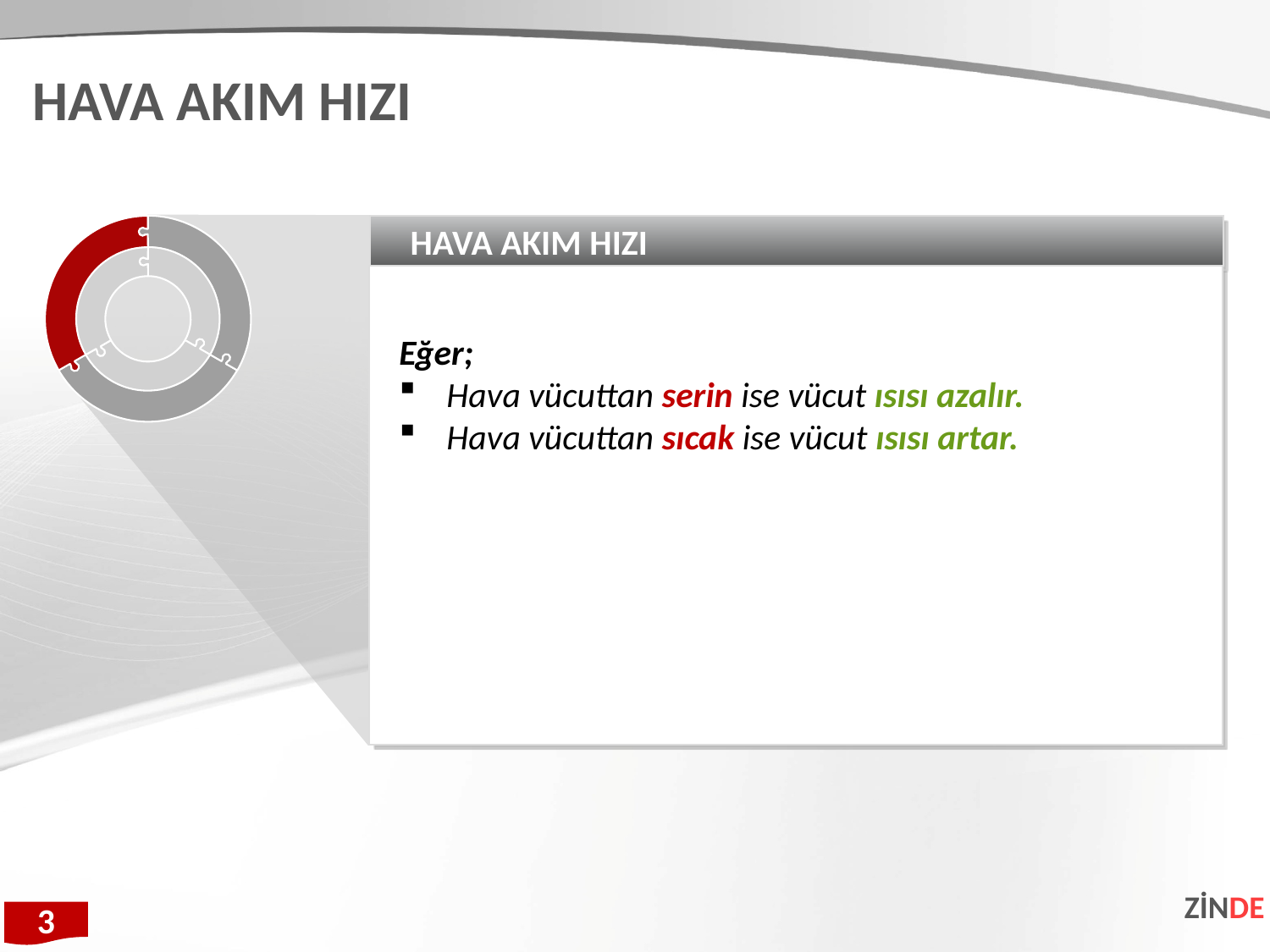

HAVA AKIM HIZI

HAVA AKIM HIZI

Eğer;
Hava vücuttan serin ise vücut ısısı azalır.
Hava vücuttan sıcak ise vücut ısısı artar.
ZİNDE

3